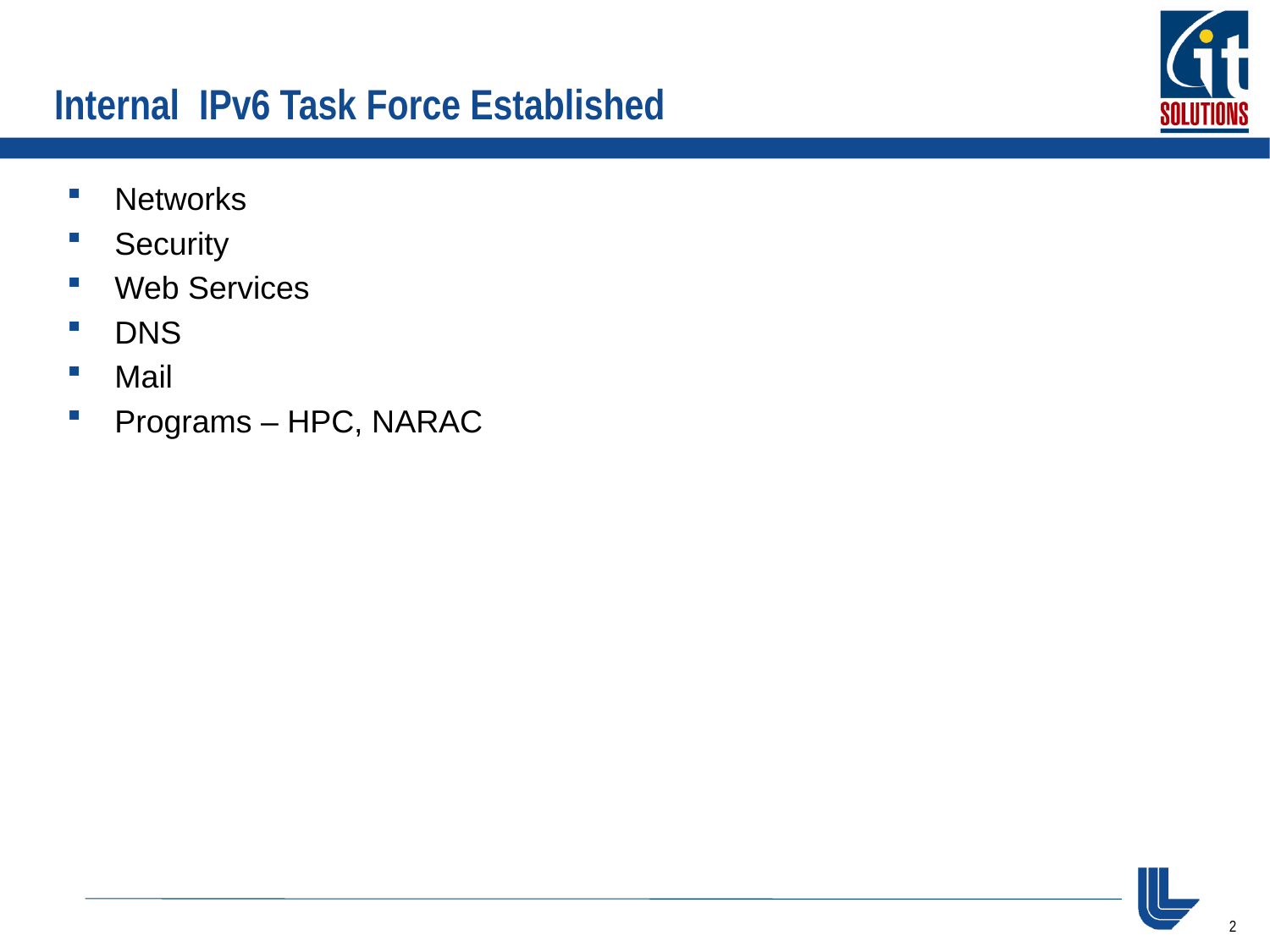

# Internal  IPv6 Task Force Established
Networks
Security
Web Services
DNS
Mail
Programs – HPC, NARAC